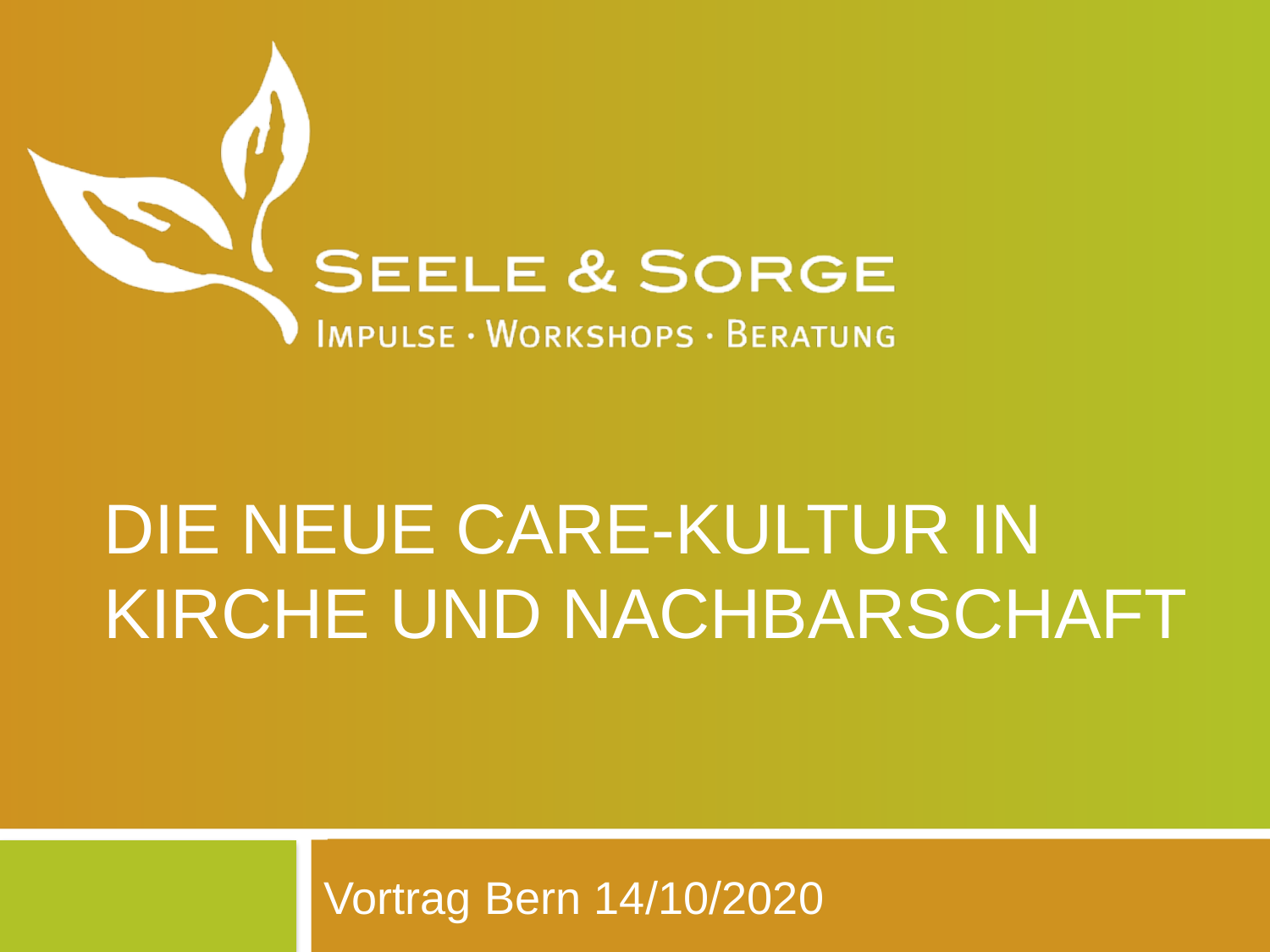

# Die neue Care-Kultur in Kirche und Nachbarschaft
Vortrag Bern 14/10/2020